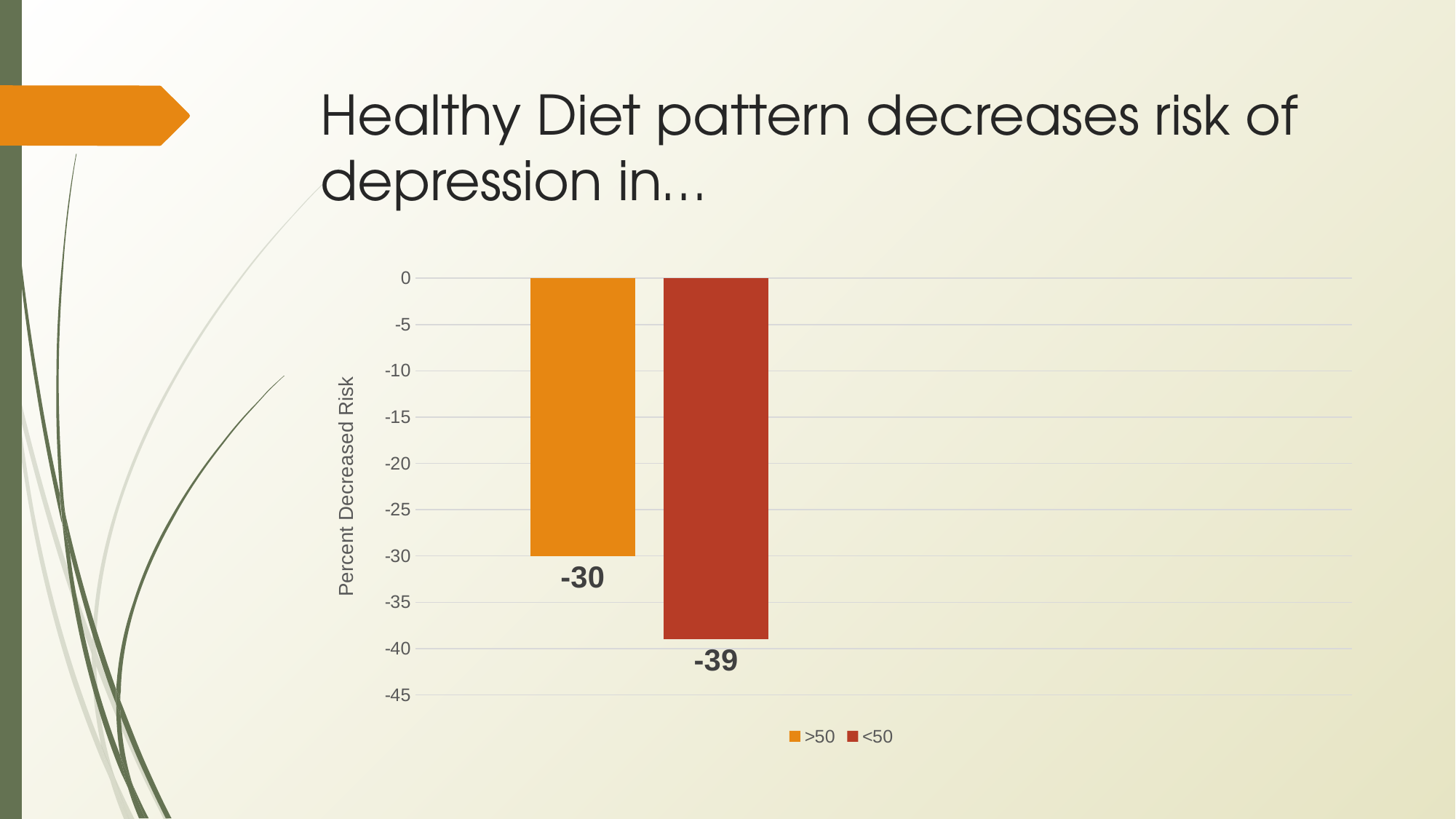

# Healthy Diet pattern decreases risk of depression in…

### Chart

| Category | >50 | <50 |
|---|---|---|
| Healthy Diet | -30.0 | -39.0 |